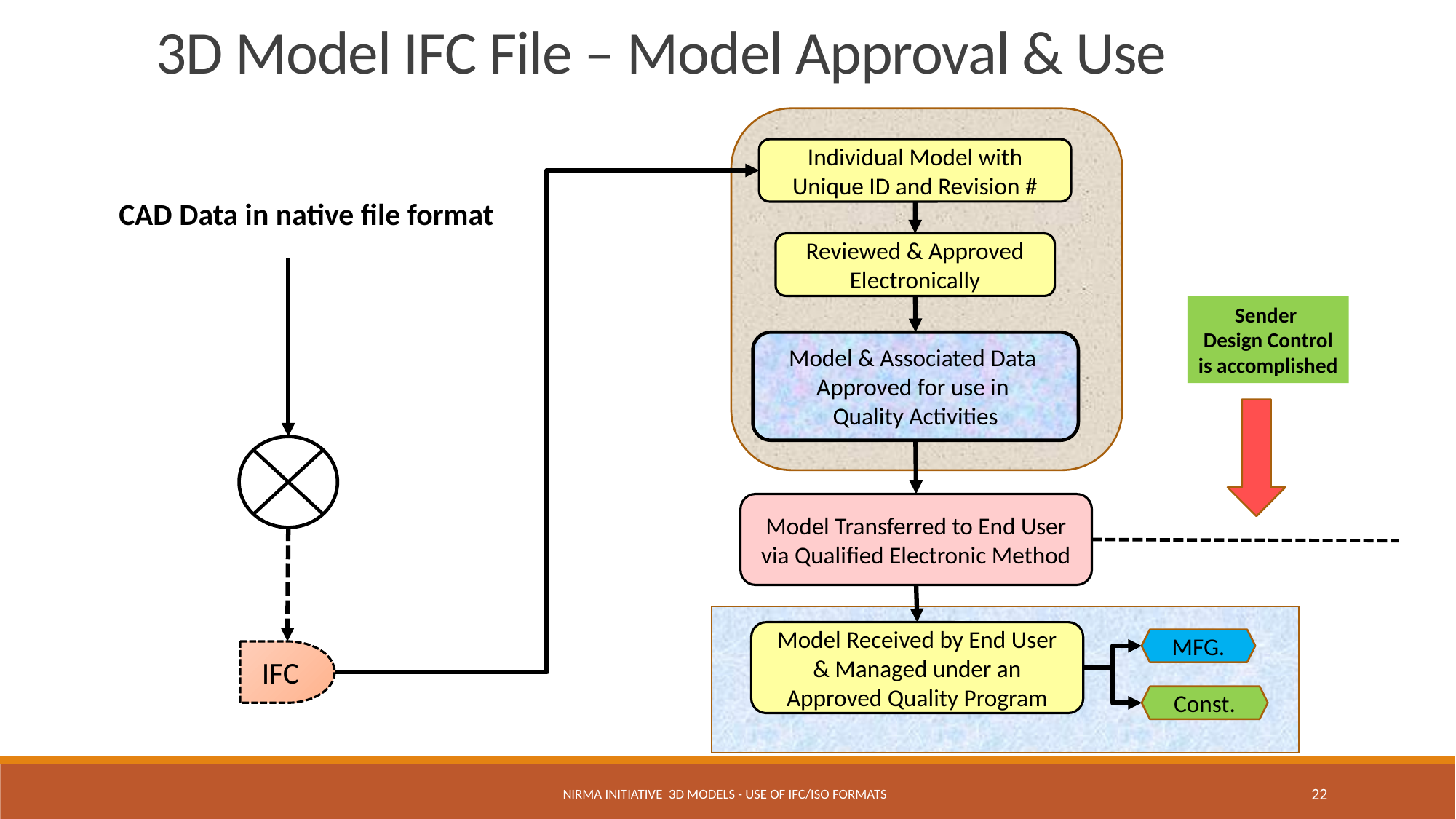

3D Model IFC File – Model Approval & Use

Individual Model with Unique ID and Revision #
CAD Data in native file format
Reviewed & Approved Electronically
Sender
Design Control
is accomplished
Model & Associated Data
Approved for use in
Quality Activities

Model Transferred to End User via Qualified Electronic Method

Model Received by End User & Managed under an Approved Quality Program
MFG.
IFC
Const.
NIRMA Initiative  3D Models - Use of IFC/ISO Formats
22